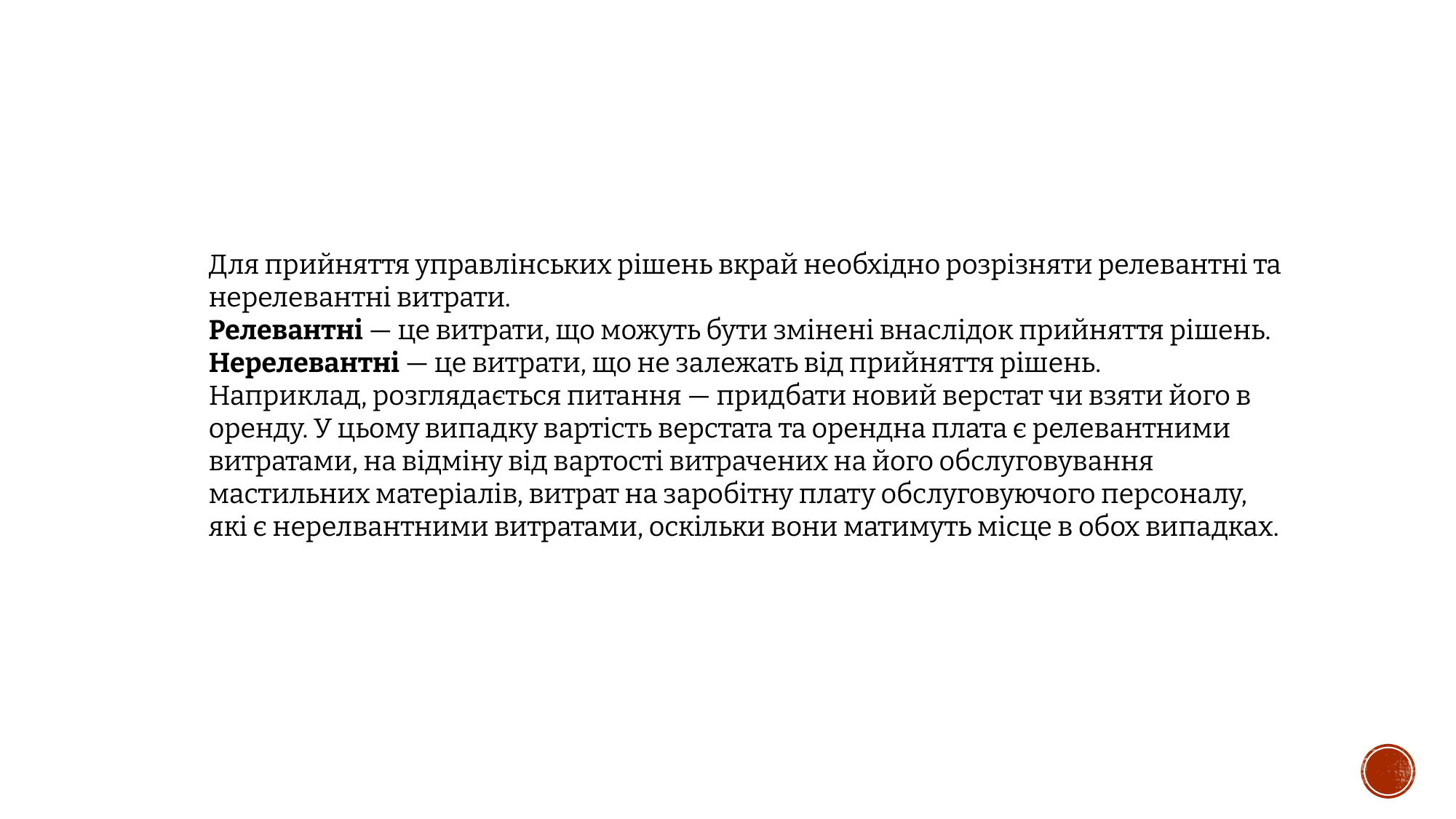

Для прийняття управлінських рішень вкрай необхідно розрізняти релевантні та нерелевантні витрати.
Релевантні — це витрати, що можуть бути змінені внаслідок прийняття рішень.
Нерелевантні — це витрати, що не залежать від прийняття рішень.
Наприклад, розглядається питання — придбати новий верстат чи взяти його в оренду. У цьому випадку вартість верстата та орендна плата є релевантними витратами, на відміну від вартості витрачених на його обслуговування мастильних матеріалів, витрат на заробітну плату обслуговуючого персоналу, які є нерелвантними витратами, оскільки вони матимуть місце в обох випадках.